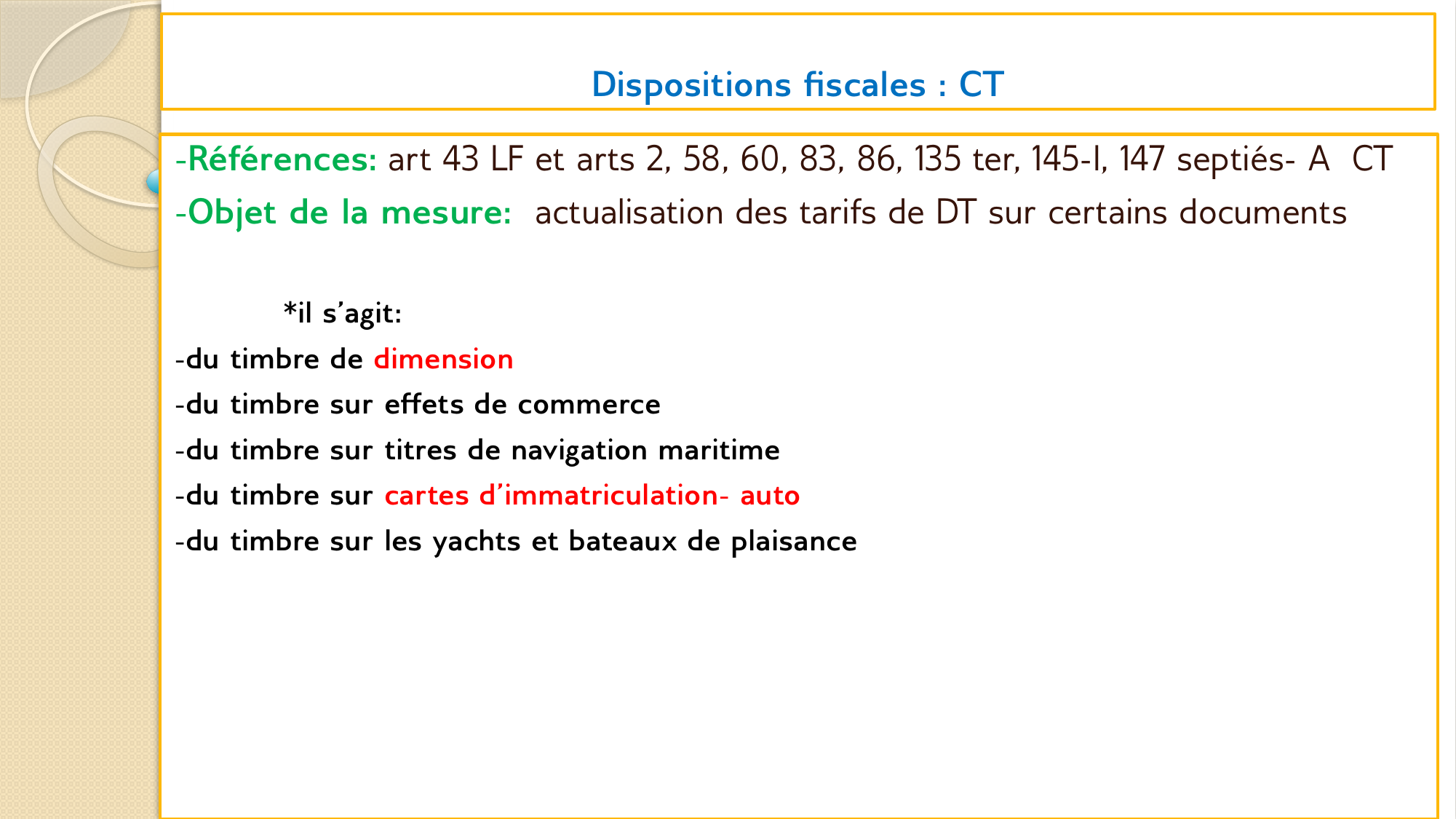

# Dispositions fiscales : CT
-Références: art 43 LF et arts 2, 58, 60, 83, 86, 135 ter, 145-I, 147 septiés- A  CT
-Objet de la mesure:  actualisation des tarifs de DT sur certains documents

 	*il s’agit:
-du timbre de dimension
-du timbre sur effets de commerce
-du timbre sur titres de navigation maritime
-du timbre sur cartes d’immatriculation- auto
-du timbre sur les yachts et bateaux de plaisance